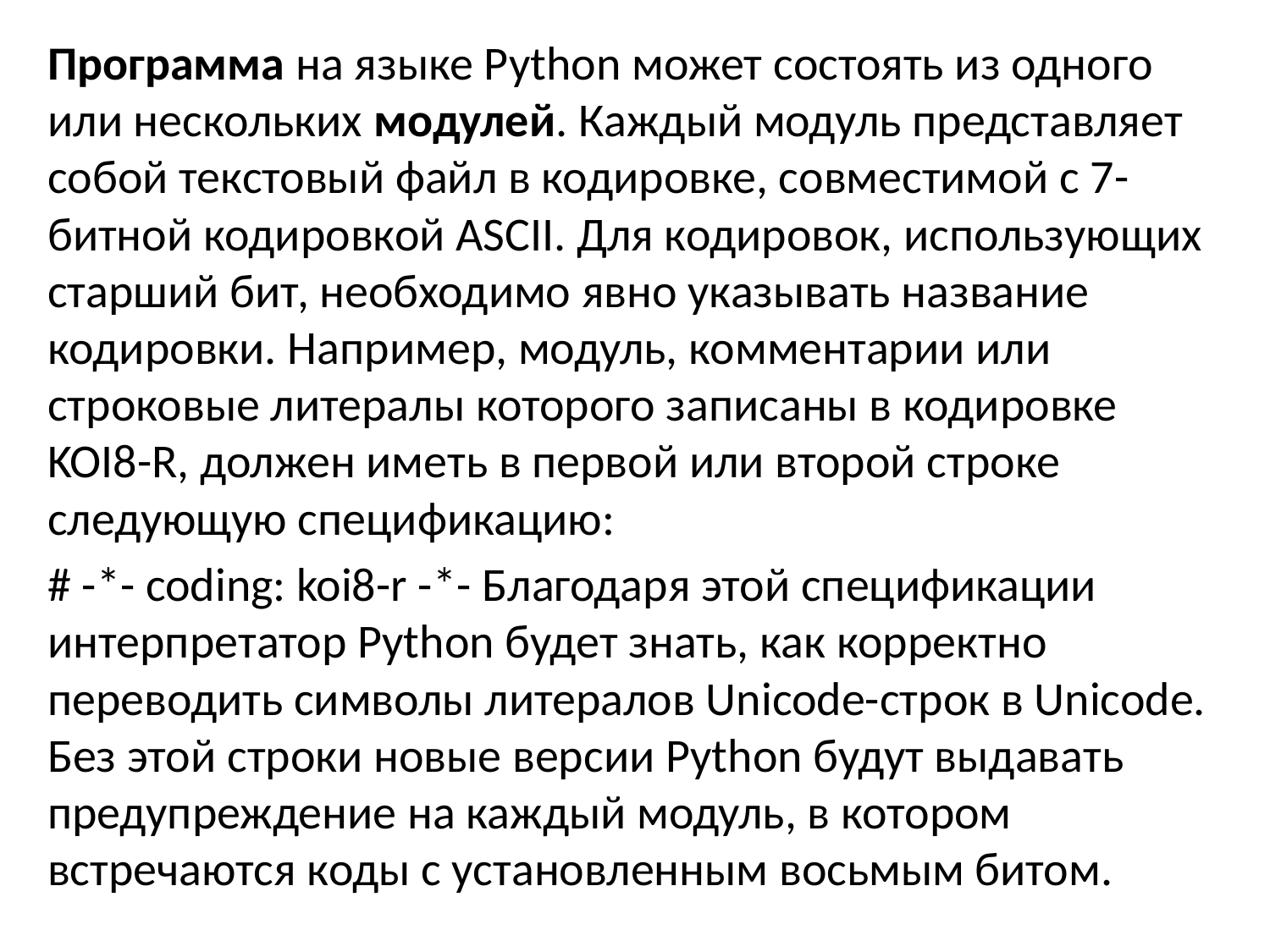

Программа на языке Python может состоять из одного или нескольких модулей. Каждый модуль представляет собой текстовый файл в кодировке, совместимой с 7-битной кодировкой ASCII. Для кодировок, использующих старший бит, необходимо явно указывать название кодировки. Например, модуль, комментарии или строковые литералы которого записаны в кодировке KOI8-R, должен иметь в первой или второй строке следующую спецификацию:
# -*- coding: koi8-r -*- Благодаря этой спецификации интерпретатор Python будет знать, как корректно переводить символы литералов Unicode-строк в Unicode. Без этой строки новые версии Python будут выдавать предупреждение на каждый модуль, в котором встречаются коды с установленным восьмым битом.